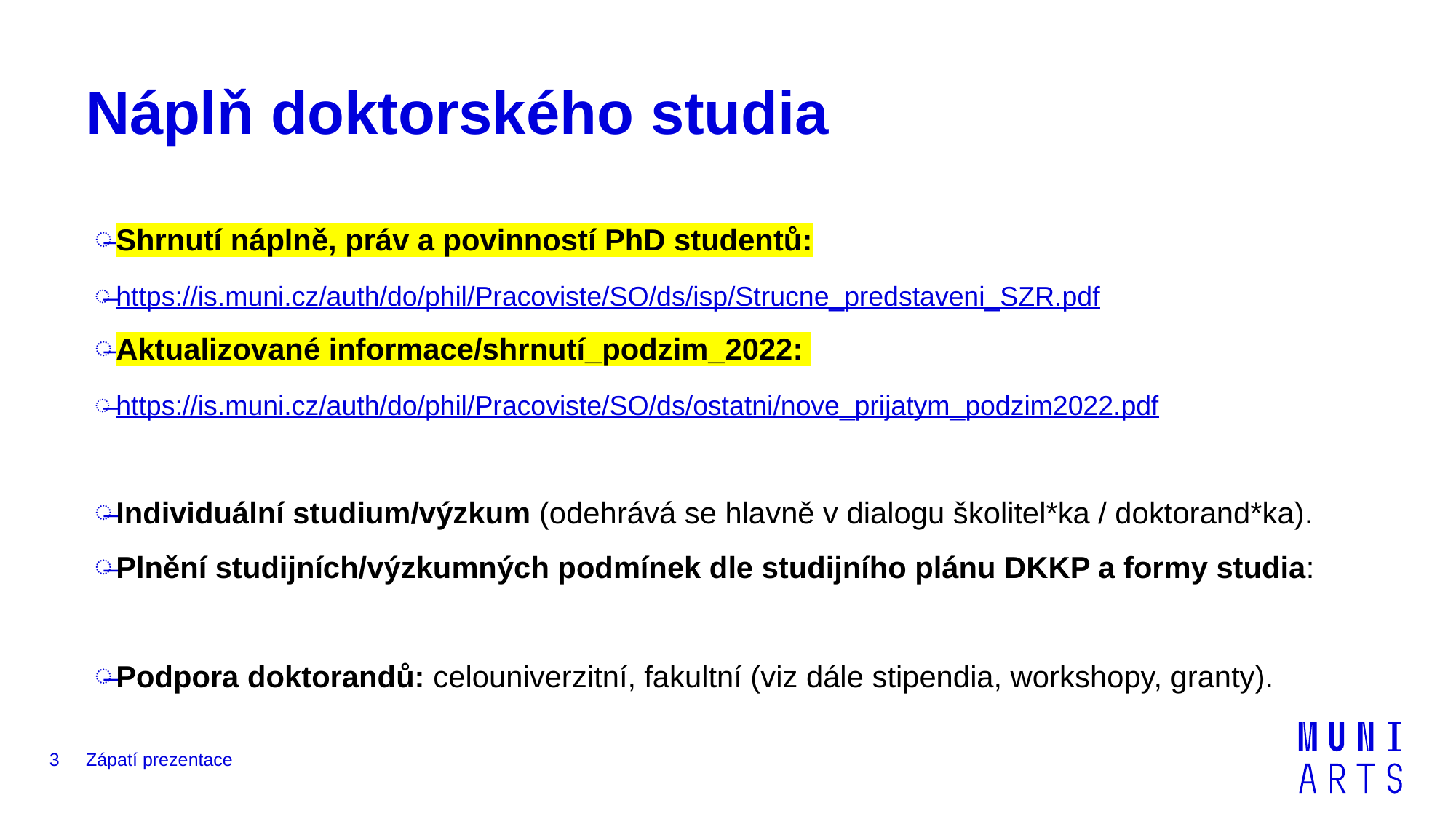

# Náplň doktorského studia
Shrnutí náplně, práv a povinností PhD studentů:
https://is.muni.cz/auth/do/phil/Pracoviste/SO/ds/isp/Strucne_predstaveni_SZR.pdf
Aktualizované informace/shrnutí_podzim_2022:
https://is.muni.cz/auth/do/phil/Pracoviste/SO/ds/ostatni/nove_prijatym_podzim2022.pdf

Individuální studium/výzkum (odehrává se hlavně v dialogu školitel*ka / doktorand*ka).
Plnění studijních/výzkumných podmínek dle studijního plánu DKKP a formy studia:

Podpora doktorandů: celouniverzitní, fakultní (viz dále stipendia, workshopy, granty).

3
Zápatí prezentace